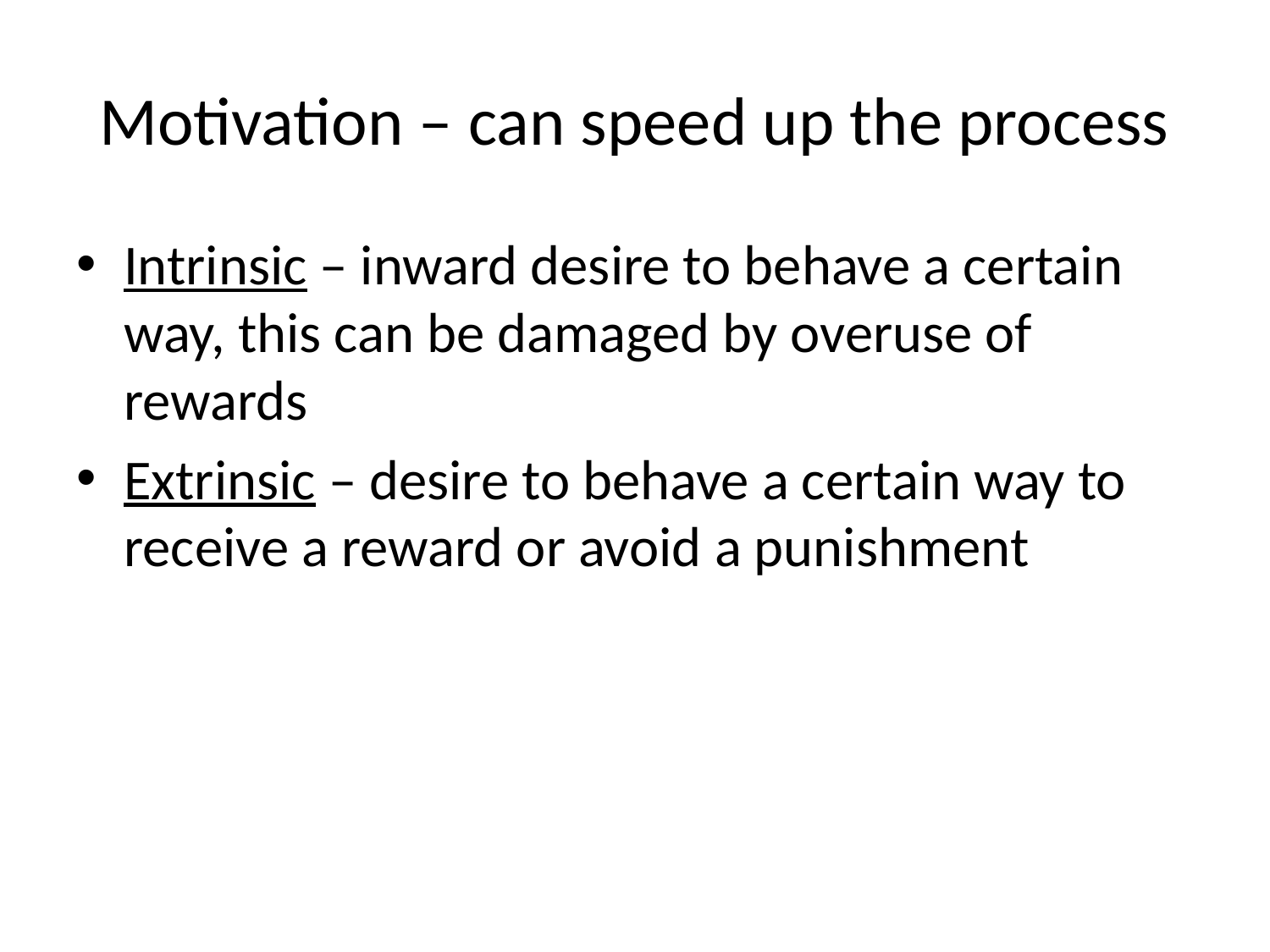

# Motivation – can speed up the process
Intrinsic – inward desire to behave a certain way, this can be damaged by overuse of rewards
Extrinsic – desire to behave a certain way to receive a reward or avoid a punishment